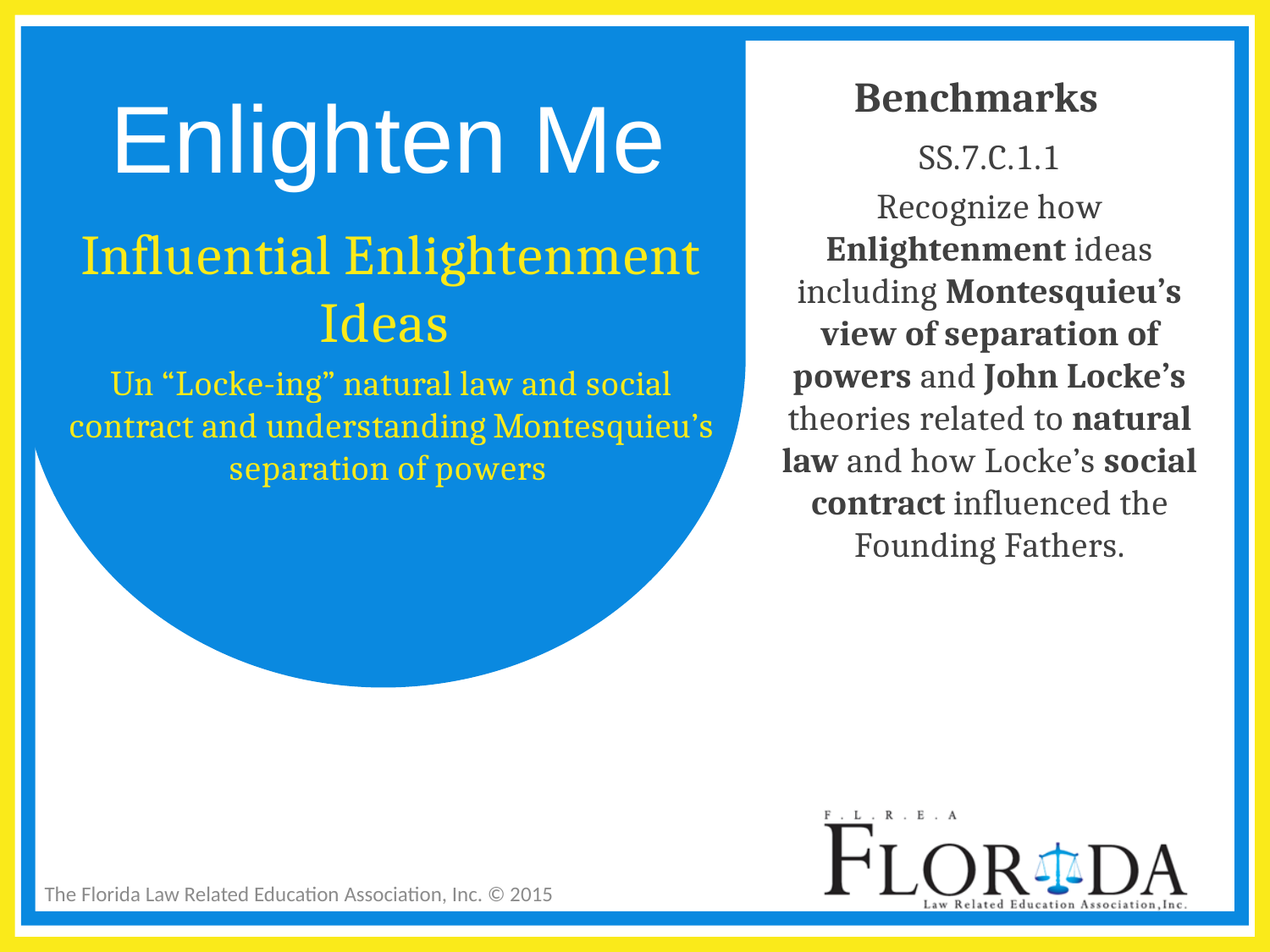

# Enlighten Me
SS.7.C.1.1
Recognize how Enlightenment ideas including Montesquieu’s view of separation of powers and John Locke’s theories related to natural law and how Locke’s social contract influenced the Founding Fathers.
Influential Enlightenment Ideas
Un “Locke-ing” natural law and social contract and understanding Montesquieu’s separation of powers